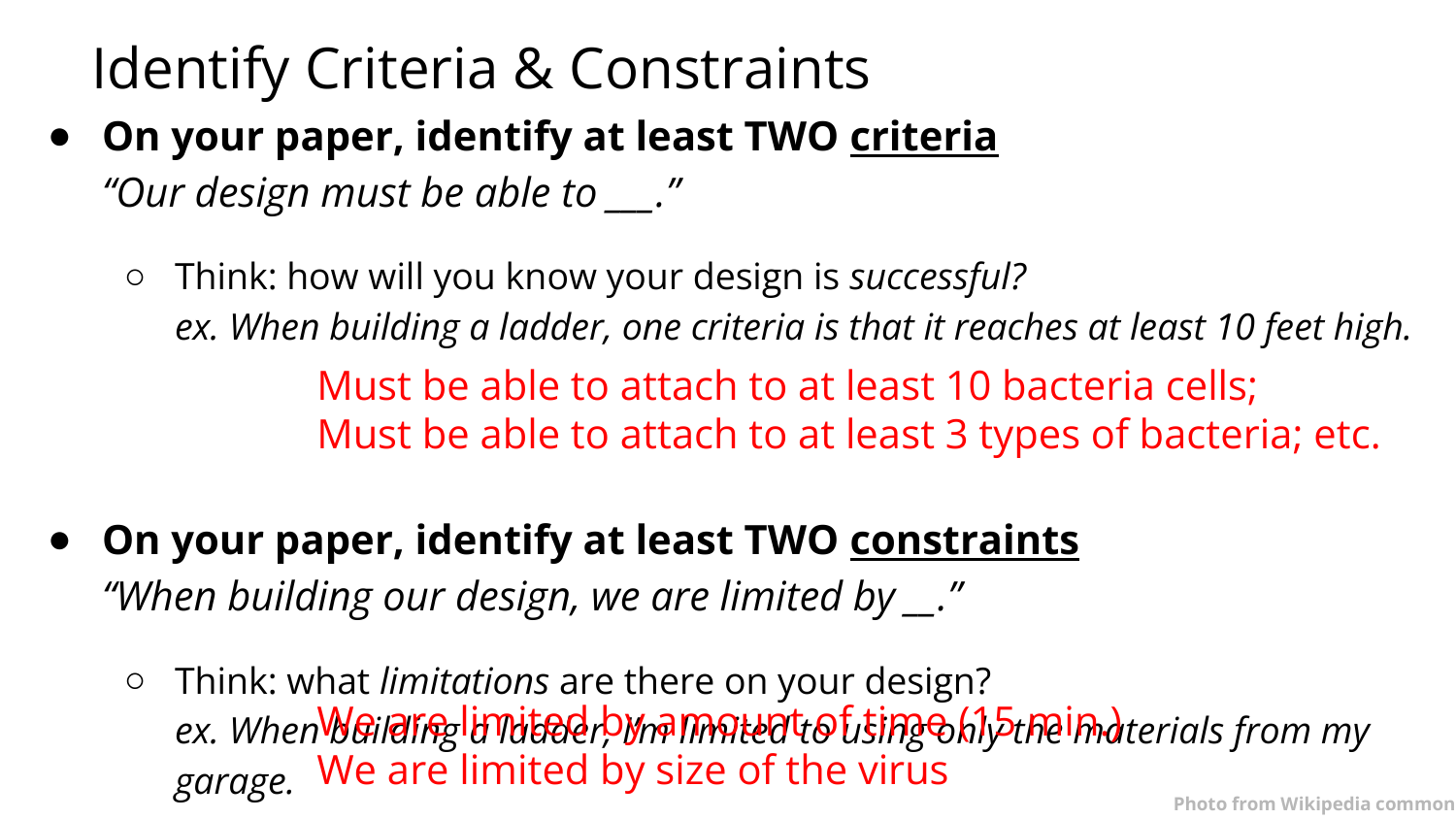

# Identify Criteria & Constraints
On your paper, identify at least TWO criteria
“Our design must be able to ___.”
Think: how will you know your design is successful?
ex. When building a ladder, one criteria is that it reaches at least 10 feet high.
On your paper, identify at least TWO constraints
“When building our design, we are limited by __.”
Think: what limitations are there on your design?
ex. When building a ladder, I’m limited to using only the materials from my garage.
Must be able to attach to at least 10 bacteria cells;
Must be able to attach to at least 3 types of bacteria; etc.
We are limited by amount of time (15 min.)
We are limited by size of the virus
Photo from Wikipedia commons